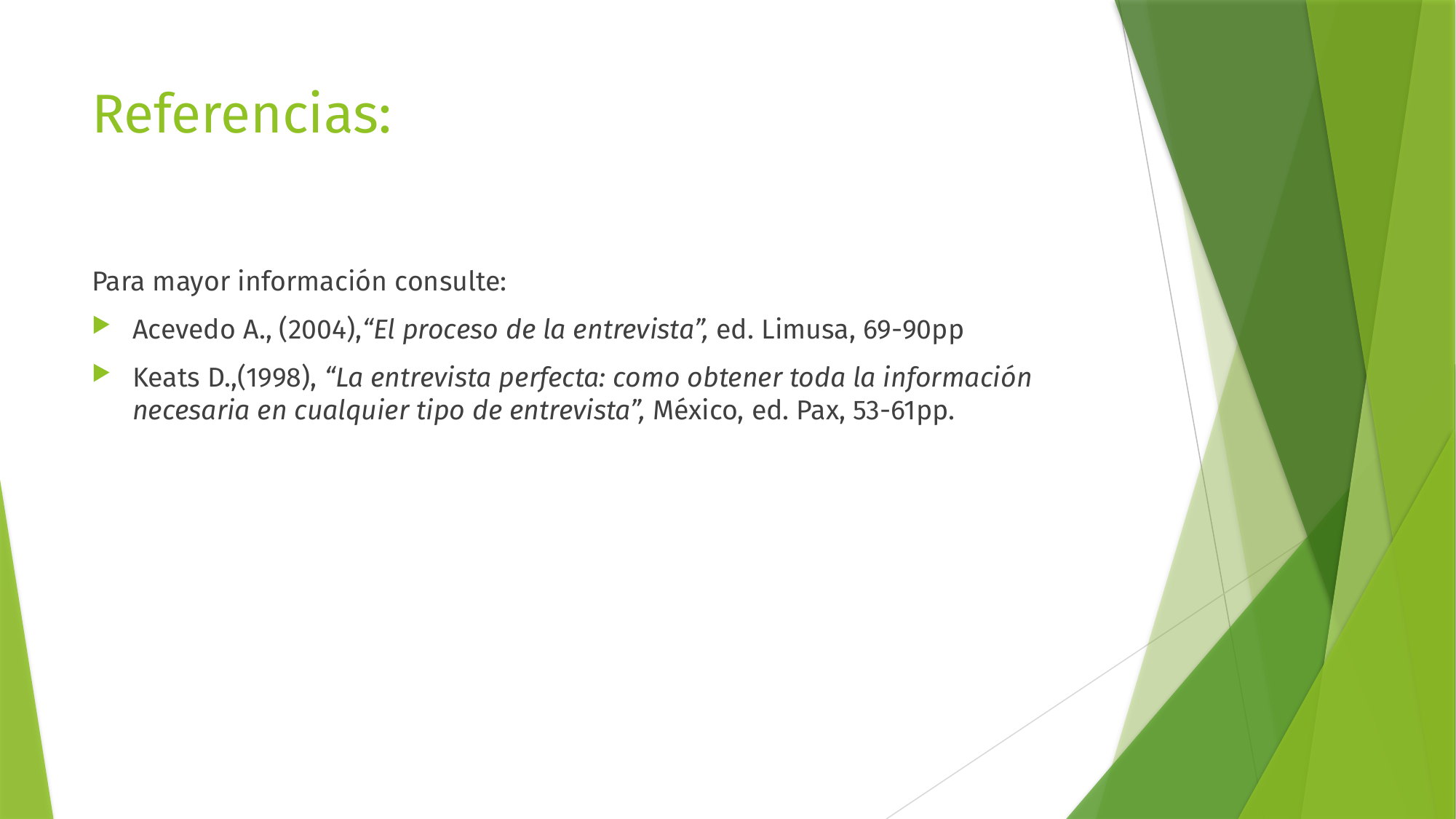

# Referencias:
Para mayor información consulte:
Acevedo A., (2004),“El proceso de la entrevista”, ed. Limusa, 69-90pp
Keats D.,(1998), “La entrevista perfecta: como obtener toda la información necesaria en cualquier tipo de entrevista”, México, ed. Pax, 53-61pp.